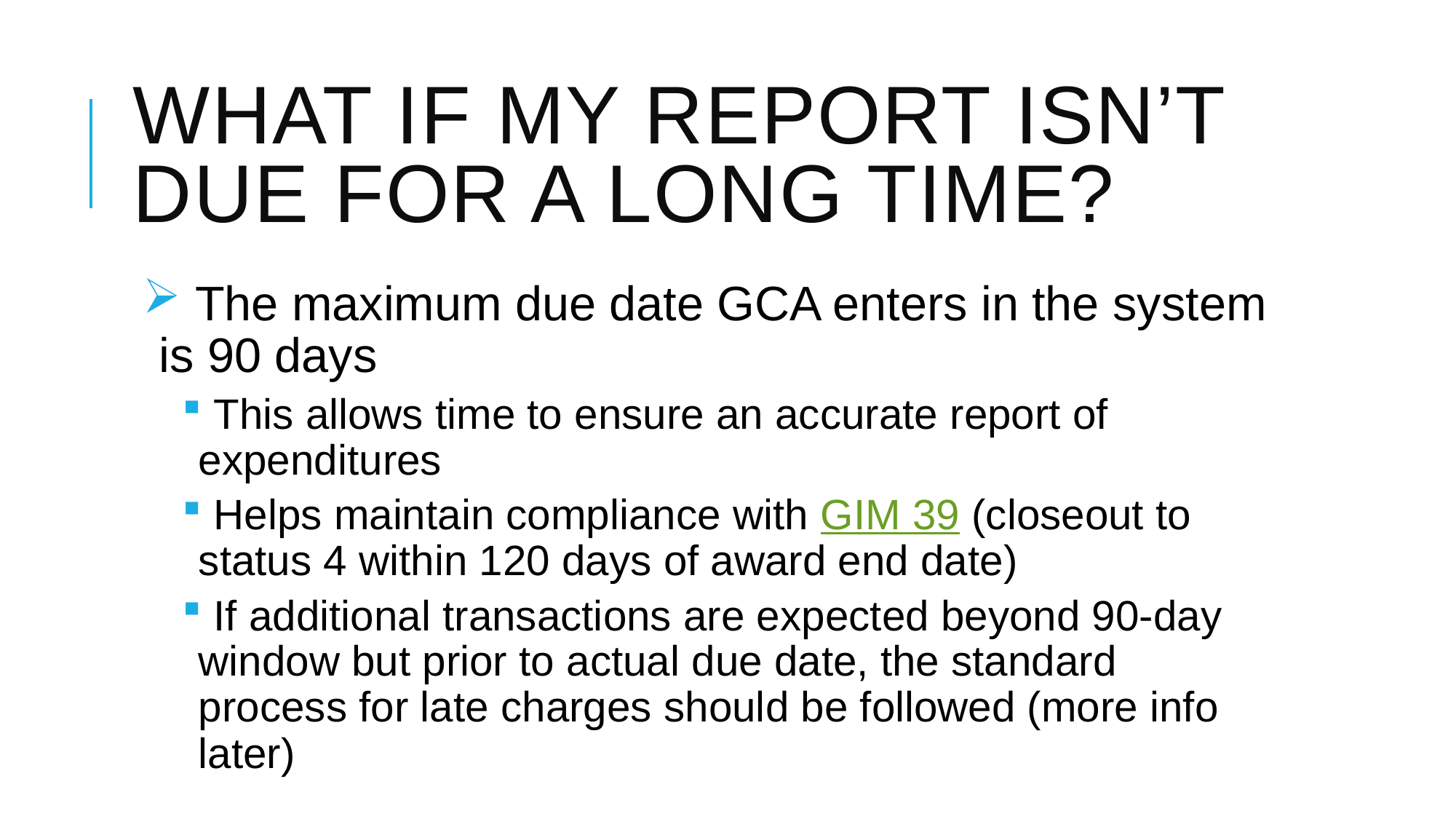

# What if my report isn’t due for a long time?
 The maximum due date GCA enters in the system is 90 days
 This allows time to ensure an accurate report of expenditures
 Helps maintain compliance with GIM 39 (closeout to status 4 within 120 days of award end date)
 If additional transactions are expected beyond 90-day window but prior to actual due date, the standard process for late charges should be followed (more info later)